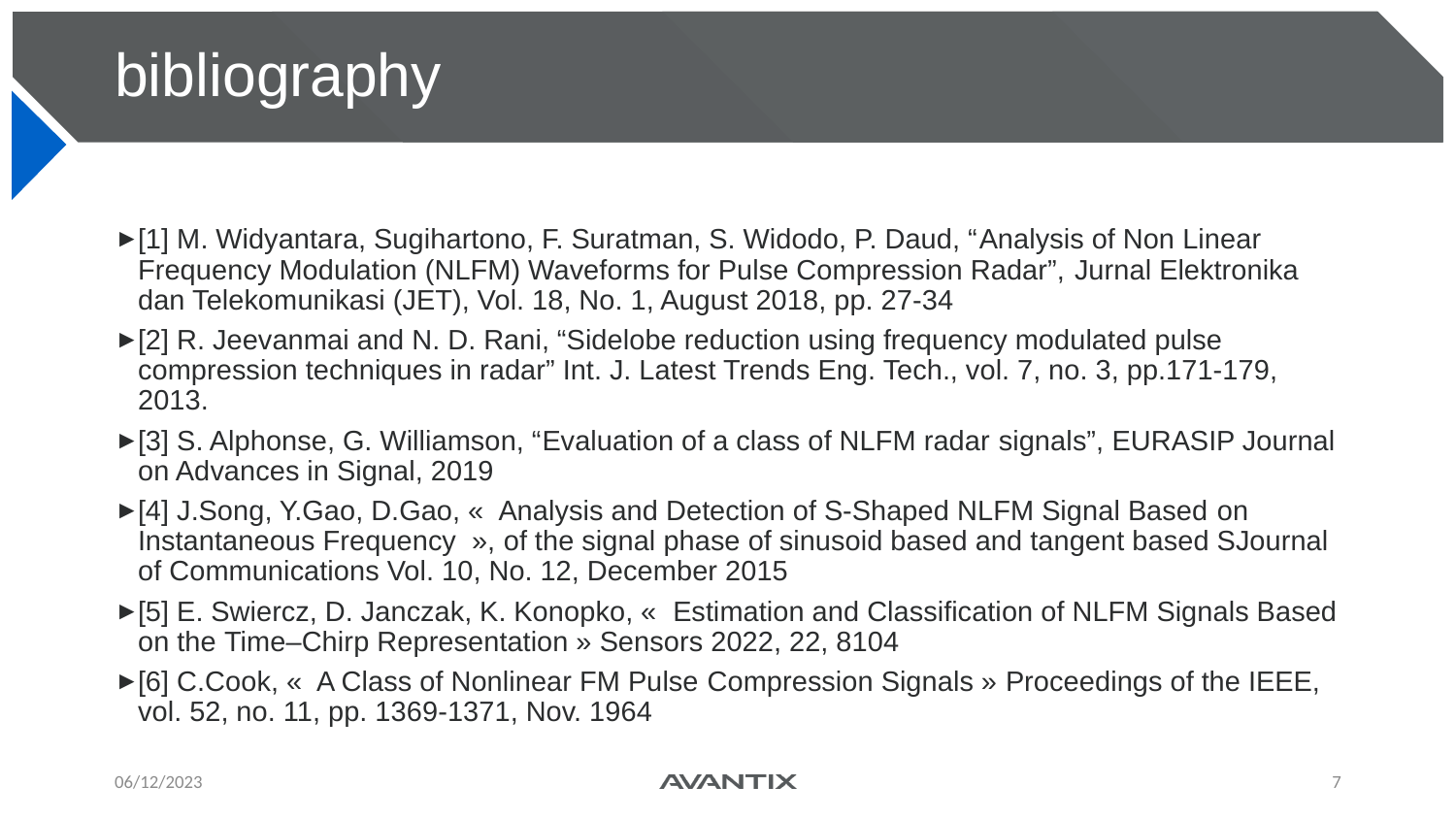

# bibliography
[1] M. Widyantara, Sugihartono, F. Suratman, S. Widodo, P. Daud, “Analysis of Non Linear Frequency Modulation (NLFM) Waveforms for Pulse Compression Radar”, Jurnal Elektronika dan Telekomunikasi (JET), Vol. 18, No. 1, August 2018, pp. 27-34
[2] R. Jeevanmai and N. D. Rani, “Sidelobe reduction using frequency modulated pulse compression techniques in radar” Int. J. Latest Trends Eng. Tech., vol. 7, no. 3, pp.171-179, 2013.
[3] S. Alphonse, G. Williamson, “Evaluation of a class of NLFM radar signals”, EURASIP Journal on Advances in Signal, 2019
[4] J.Song, Y.Gao, D.Gao, «  Analysis and Detection of S-Shaped NLFM Signal Based on Instantaneous Frequency  », of the signal phase of sinusoid based and tangent based SJournal of Communications Vol. 10, No. 12, December 2015
[5] E. Swiercz, D. Janczak, K. Konopko, «  Estimation and Classification of NLFM Signals Based on the Time–Chirp Representation » Sensors 2022, 22, 8104
[6] C.Cook, «  A Class of Nonlinear FM Pulse Compression Signals » Proceedings of the IEEE, vol. 52, no. 11, pp. 1369-1371, Nov. 1964

06/12/2023
7